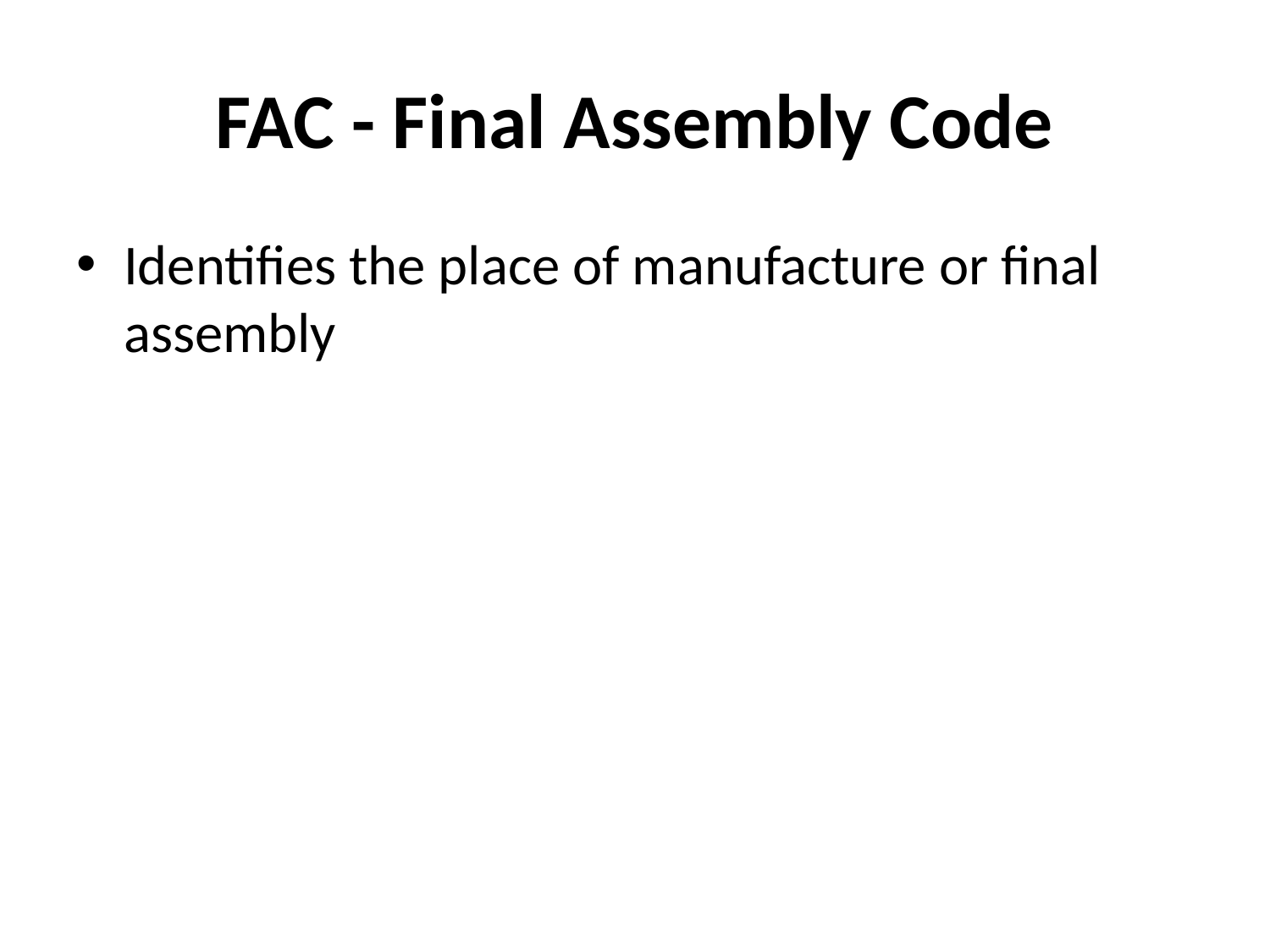

# FAC - Final Assembly Code
Identifies the place of manufacture or final assembly